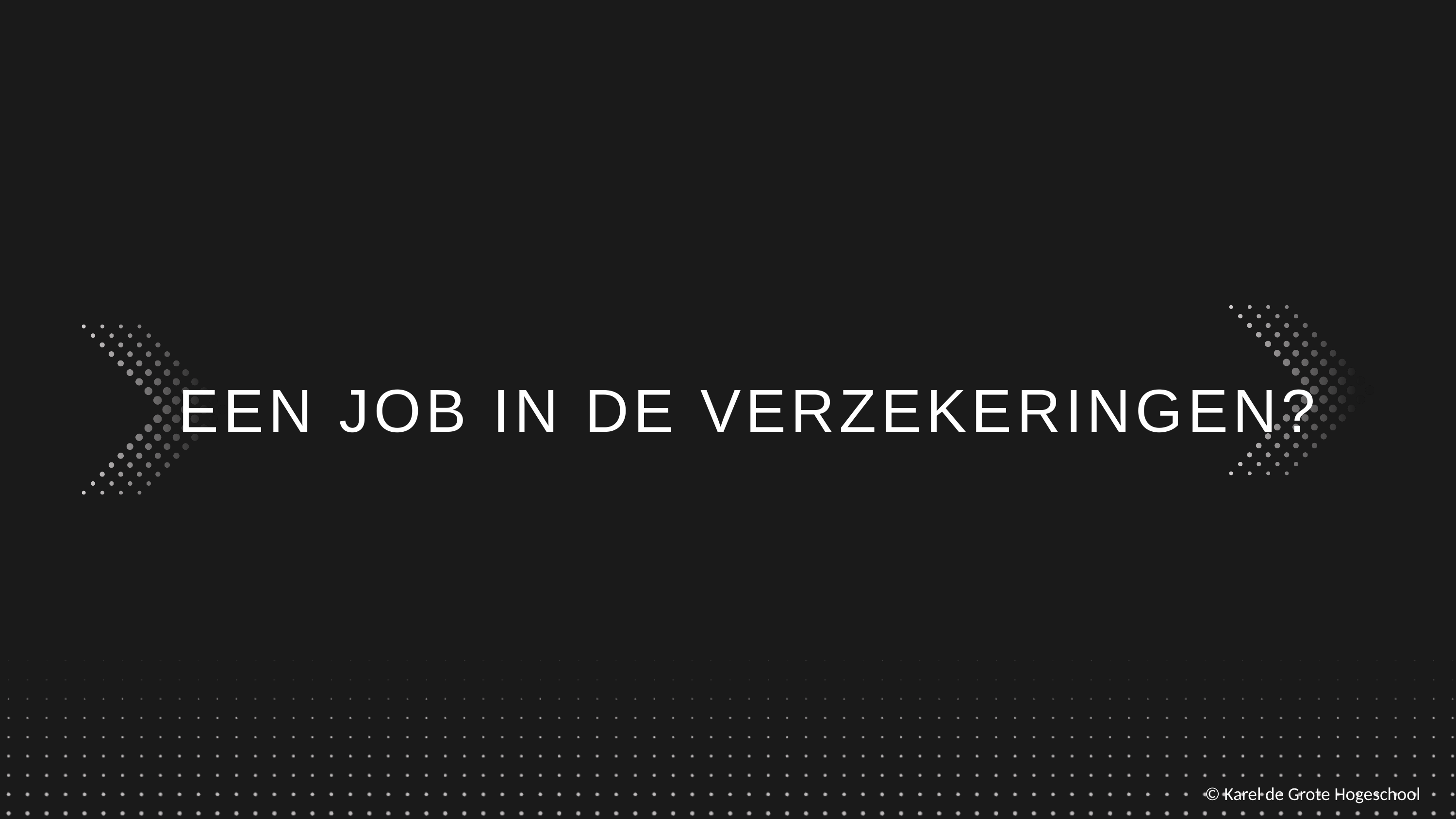

EEN JOB IN DE VERZEKERINGEN?

© Karel de Grote Hogeschool